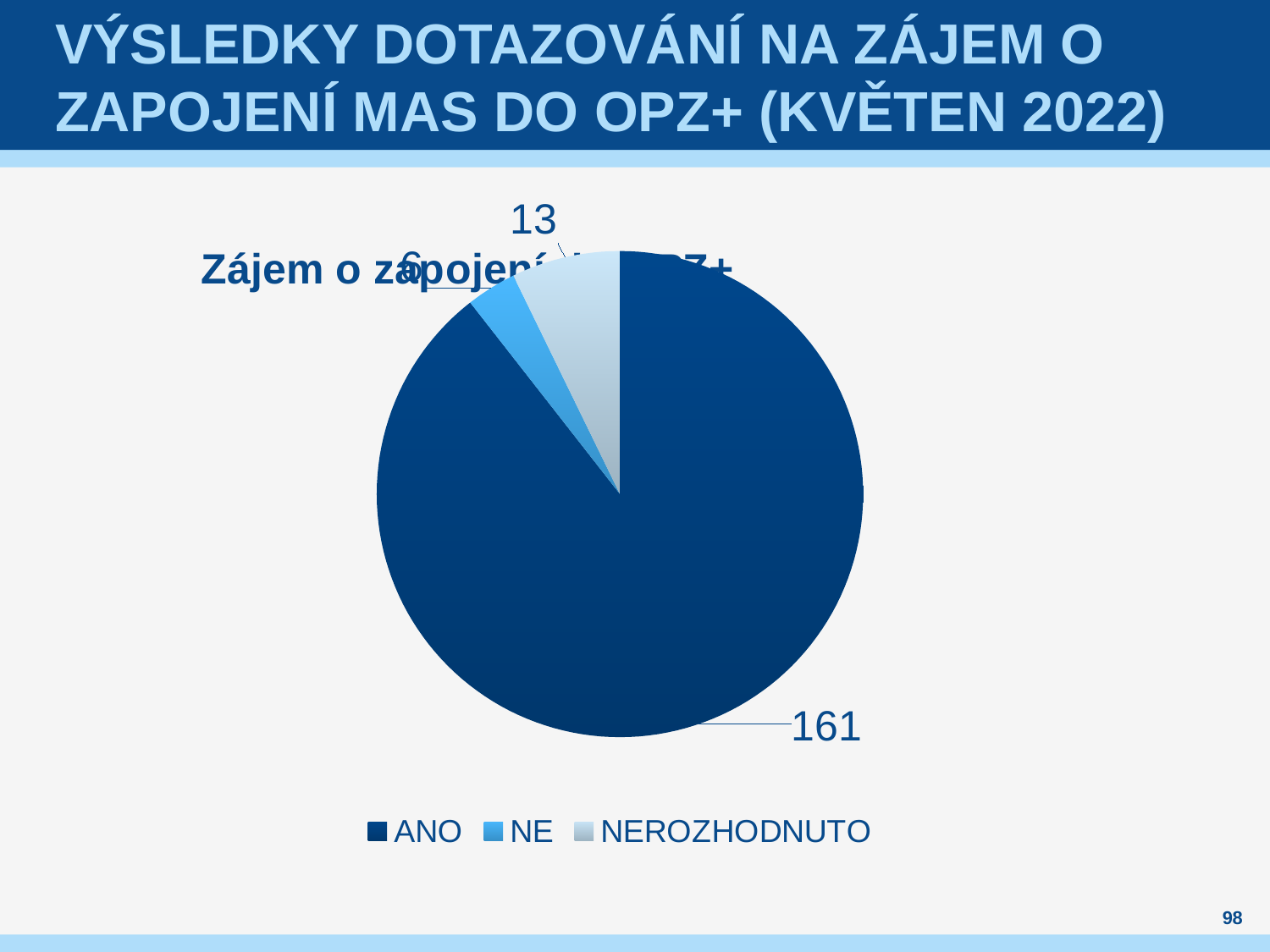

# Výsledky dotazování na zájem o zapojení MAS Do OPZ+ (květen 2022)

### Chart: Zájem o zapojení do OPZ+

| Category |
|---|

### Chart

| Category | Počet MAS |
|---|---|
| ANO | 161.0 |
| NE | 6.0 |
| NEROZHODNUTO | 13.0 |

[unsupported chart]

### Chart

| Category |
|---|
98